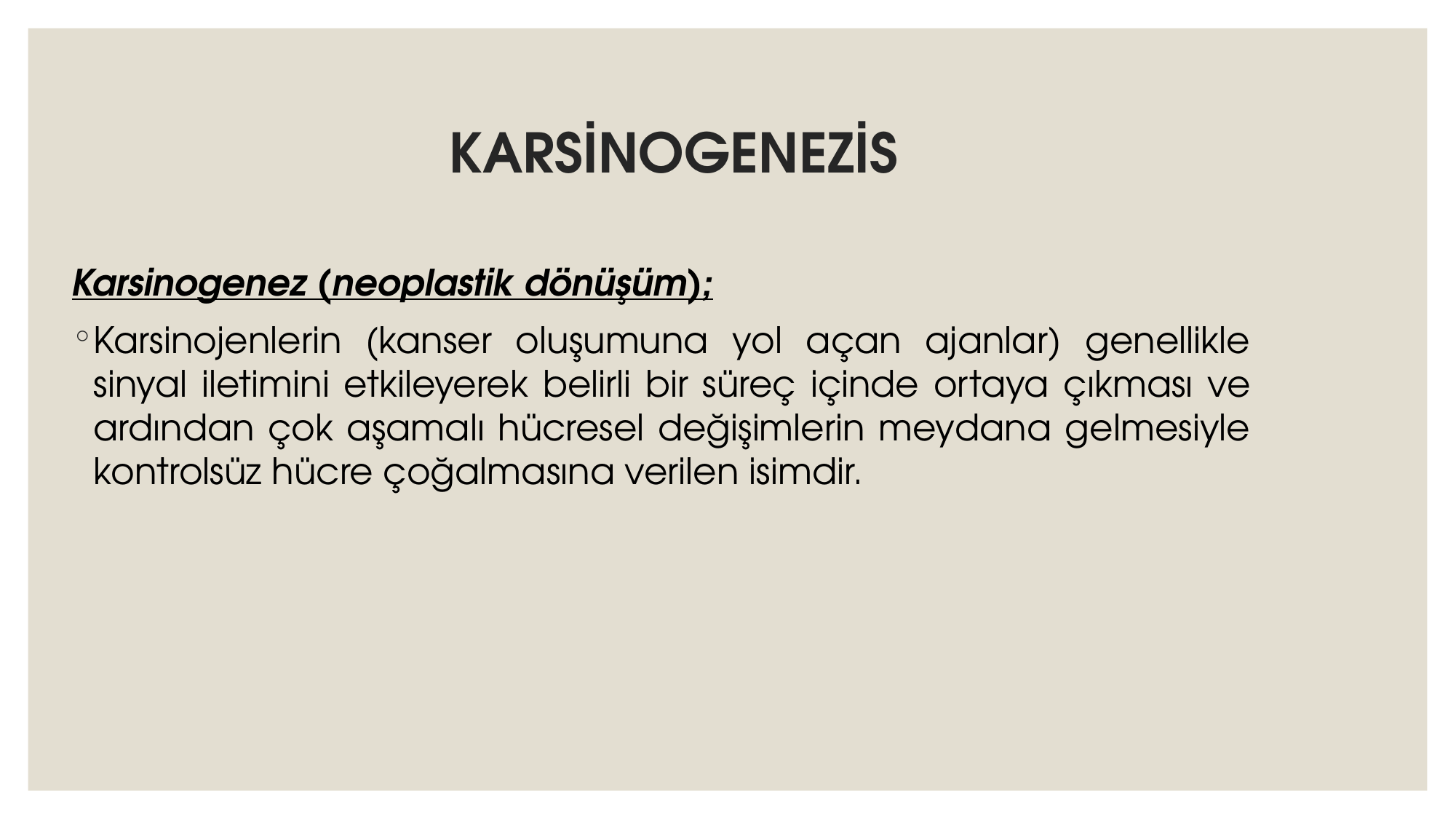

# KARSİNOGENEZİS
Karsinogenez (neoplastik dönüşüm);
Karsinojenlerin (kanser oluşumuna yol açan ajanlar) genellikle sinyal iletimini etkileyerek belirli bir süreç içinde ortaya çıkması ve ardından çok aşamalı hücresel değişimlerin meydana gelmesiyle kontrolsüz hücre çoğalmasına verilen isimdir.